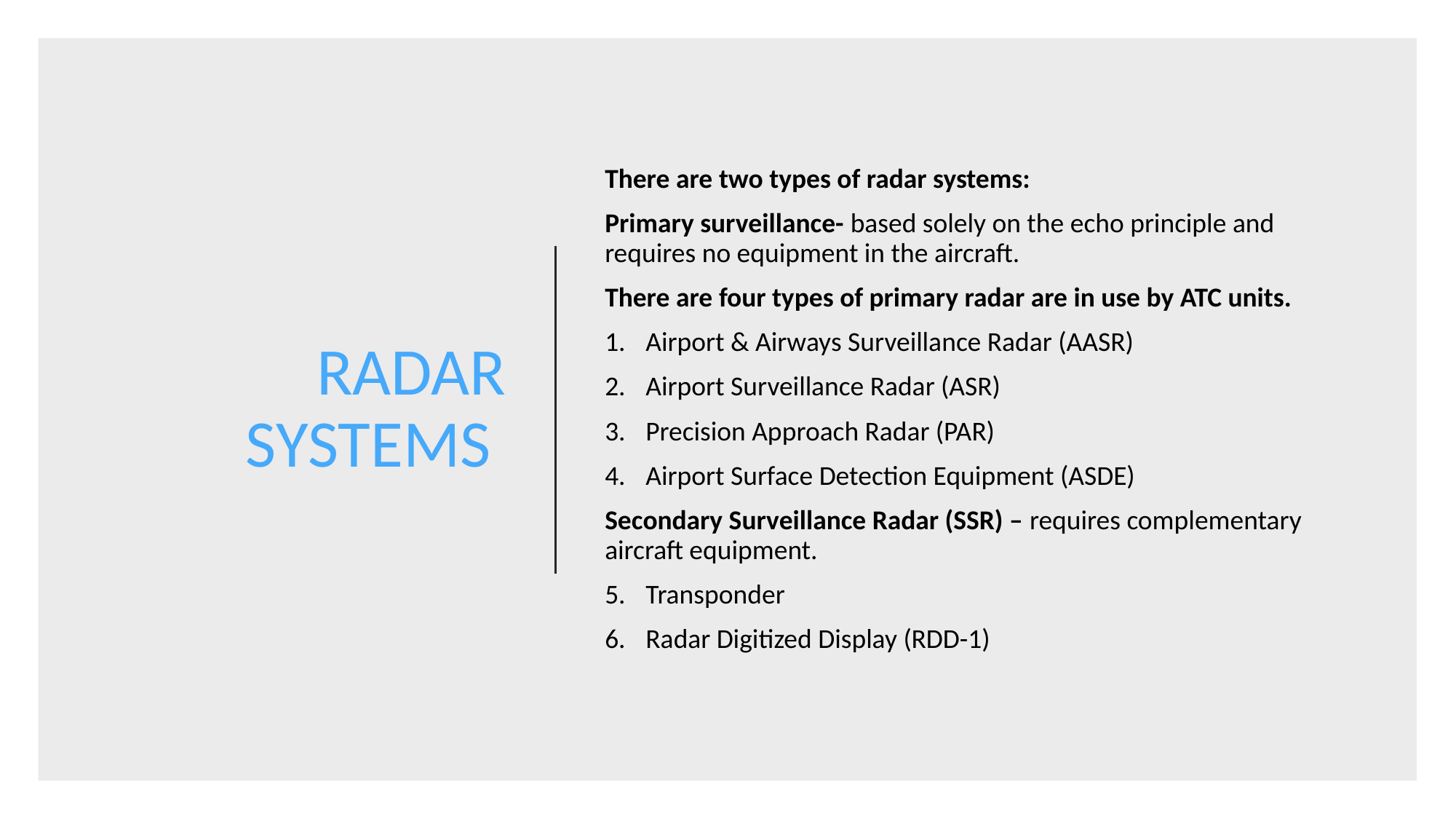

# RADAR SYSTEMS
There are two types of radar systems:
Primary surveillance- based solely on the echo principle and requires no equipment in the aircraft.
There are four types of primary radar are in use by ATC units.
Airport & Airways Surveillance Radar (AASR)
Airport Surveillance Radar (ASR)
Precision Approach Radar (PAR)
Airport Surface Detection Equipment (ASDE)
Secondary Surveillance Radar (SSR) – requires complementary aircraft equipment.
Transponder
Radar Digitized Display (RDD-1)